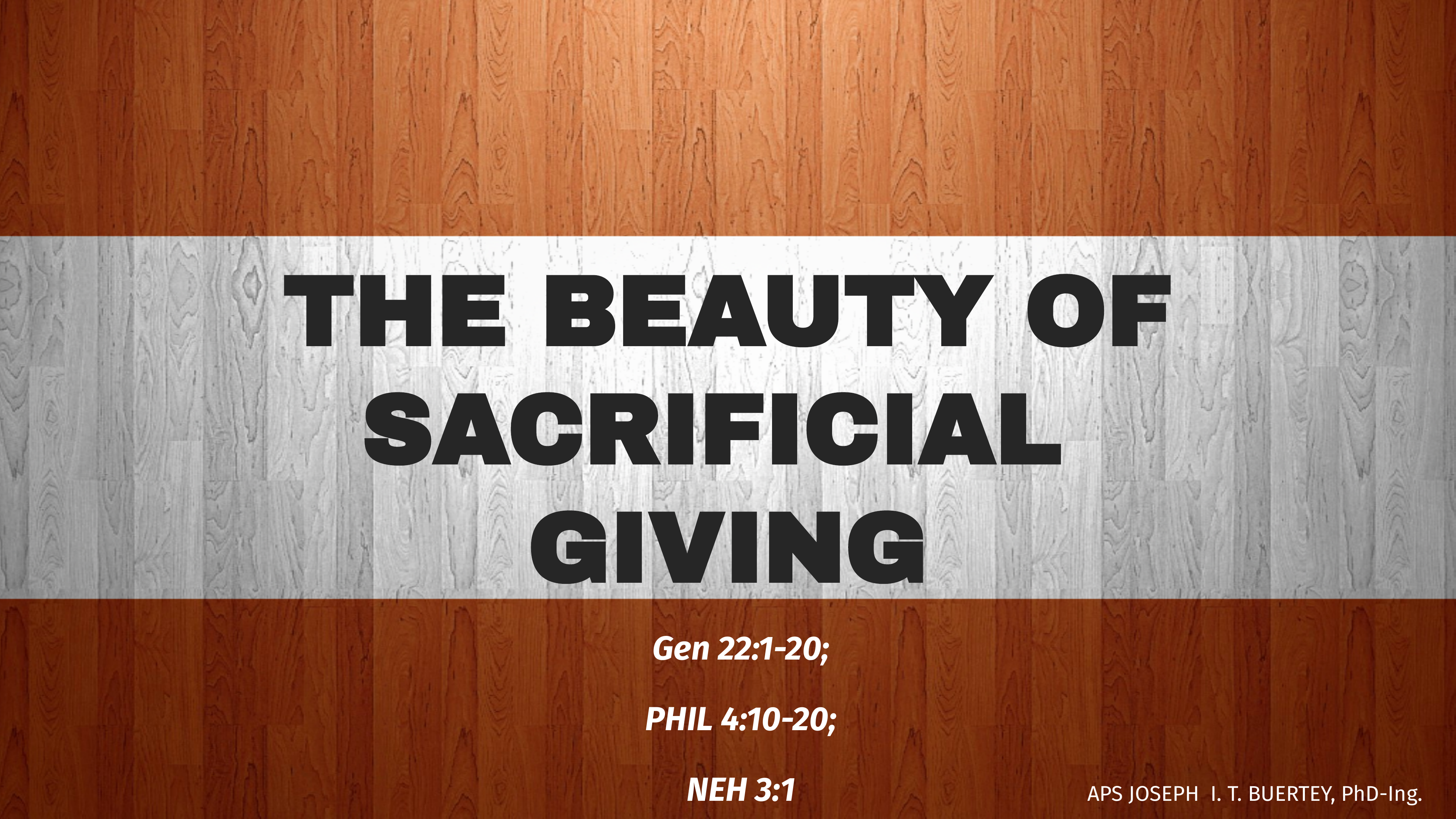

# THE BEAUTY OF SACRIFICIAL  GIVING
Gen 22:1-20;
 PHIL 4:10-20;
NEH 3:1
APS JOSEPH  I. T. BUERTEY, PhD-Ing.